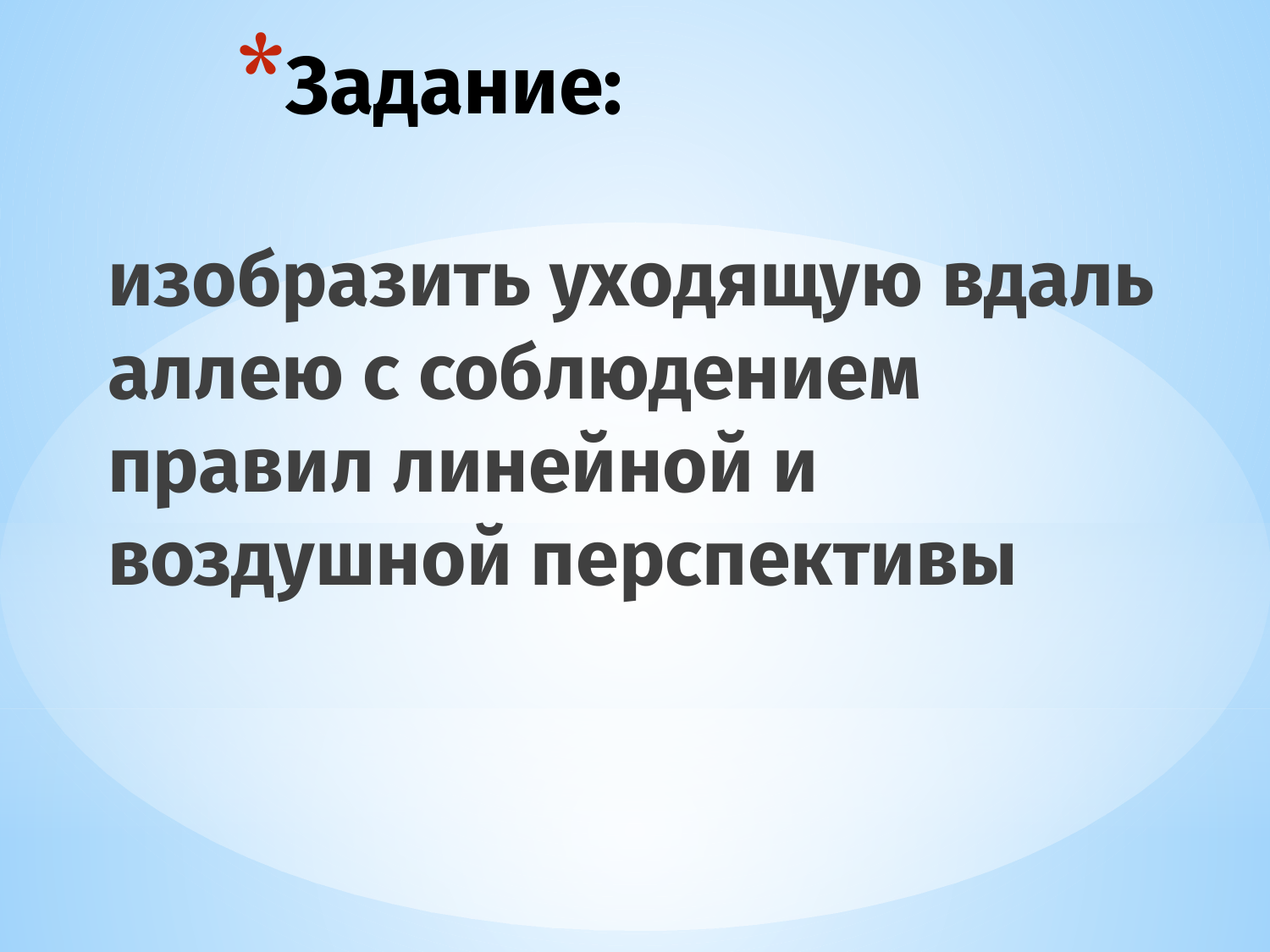

# Задание:
	изобразить уходящую вдаль аллею с соблюдением правил линейной и воздушной перспективы